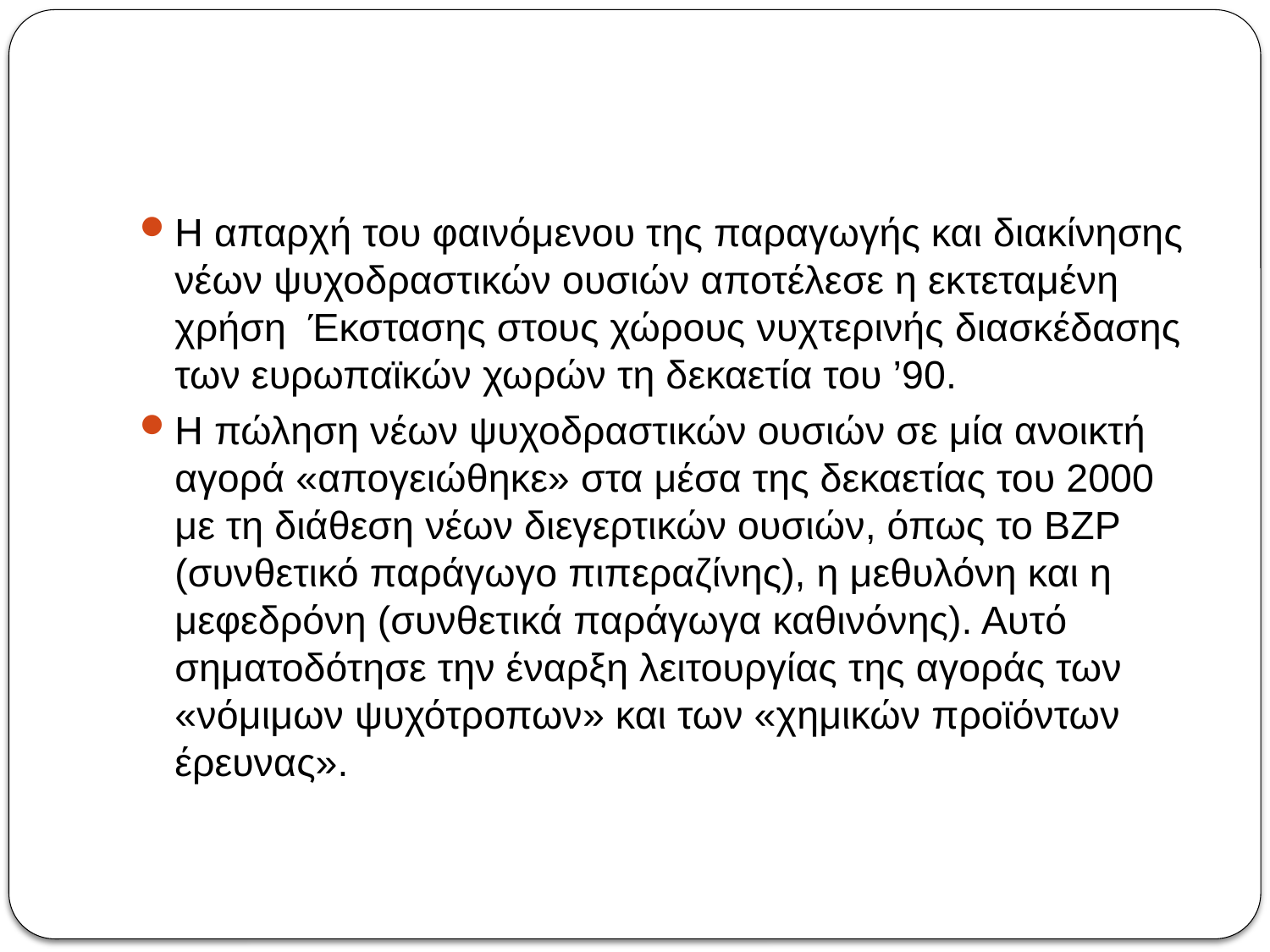

#
Η απαρχή του φαινόμενου της παραγωγής και διακίνησης νέων ψυχοδραστικών ουσιών αποτέλεσε η εκτεταμένη χρήση  Έκστασης στους χώρους νυχτερινής διασκέδασης των ευρωπαϊκών χωρών τη δεκαετία του ’90.
Η πώληση νέων ψυχοδραστικών ουσιών σε μία ανοικτή αγορά «απογειώθηκε» στα μέσα της δεκαετίας του 2000 με τη διάθεση νέων διεγερτικών ουσιών, όπως το BZP (συνθετικό παράγωγο πιπεραζίνης), η μεθυλόνη και η μεφεδρόνη (συνθετικά παράγωγα καθινόνης). Αυτό σηματοδότησε την έναρξη λειτουργίας της αγοράς των «νόμιμων ψυχότροπων» και των «χημικών προϊόντων έρευνας».